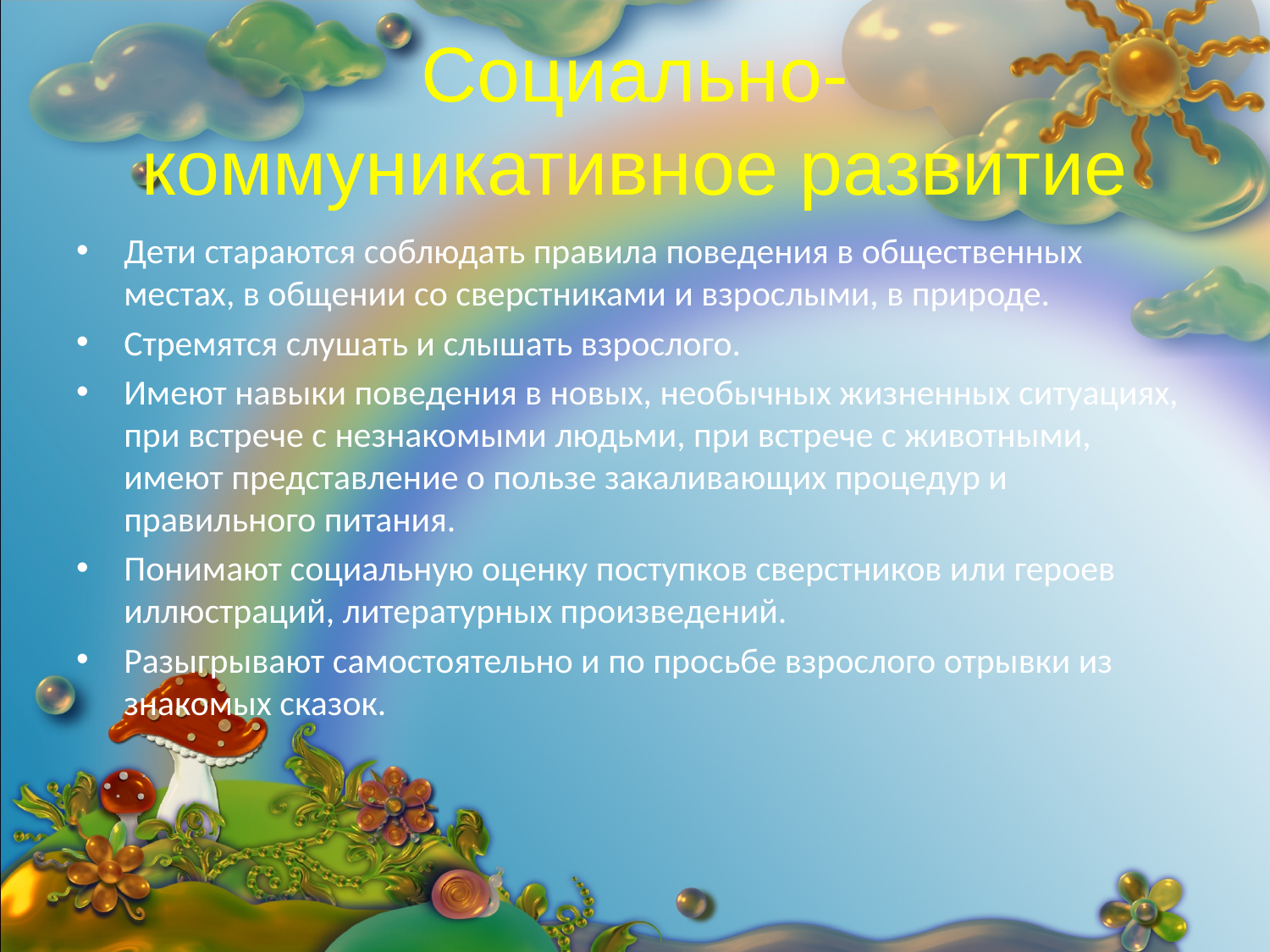

# Социально-коммуникативное развитие
Дети стараются соблюдать правила поведения в общественных местах, в общении со сверстниками и взрослыми, в природе.
Стремятся слушать и слышать взрослого.
Имеют навыки поведения в новых, необычных жизненных ситуациях, при встрече с незнакомыми людьми, при встрече с животными, имеют представление о пользе закаливающих процедур и правильного питания.
Понимают социальную оценку поступков сверстников или героев иллюстраций, литературных произведений.
Разыгрывают самостоятельно и по просьбе взрослого отрывки из знакомых сказок.